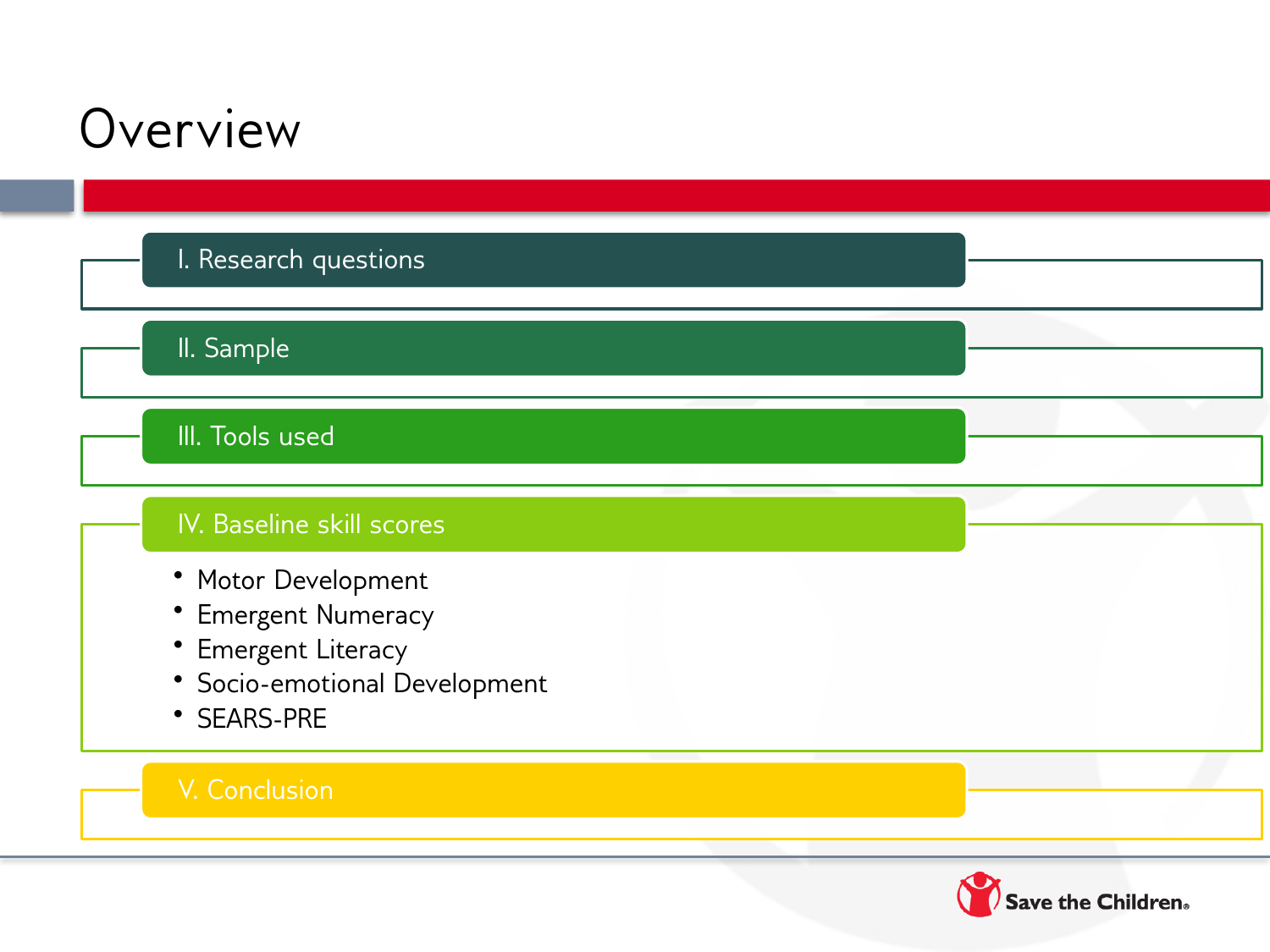

# Overview
I. Research questions
II. Sample
III. Tools used
Motor Development
Emergent Numeracy
Emergent Literacy
Socio-emotional Development
SEARS-PRE
IV. Baseline skill scores
V. Conclusion